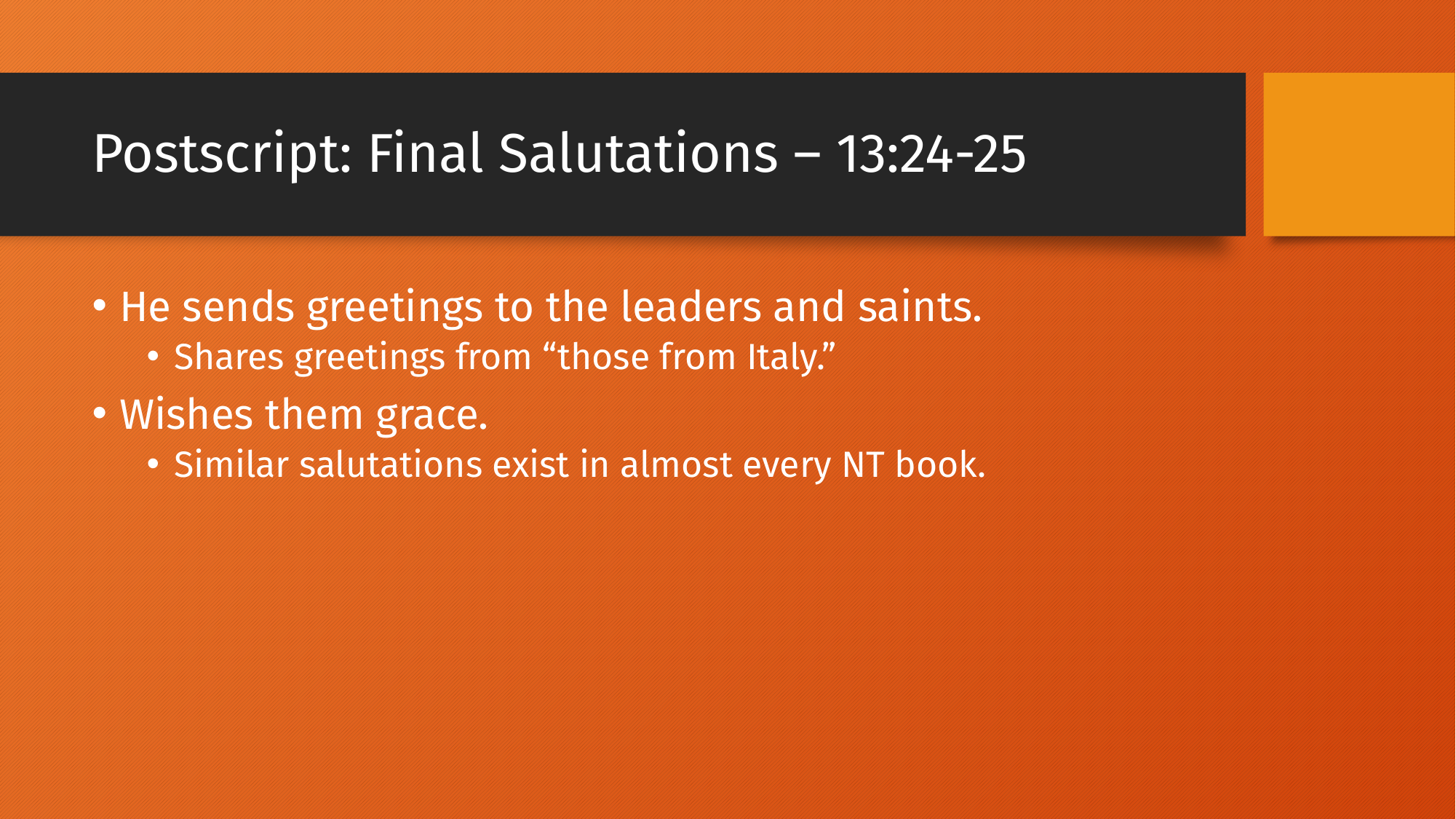

# Postscript: Final Salutations – 13:24-25
He sends greetings to the leaders and saints.
Shares greetings from “those from Italy.”
Wishes them grace.
Similar salutations exist in almost every NT book.